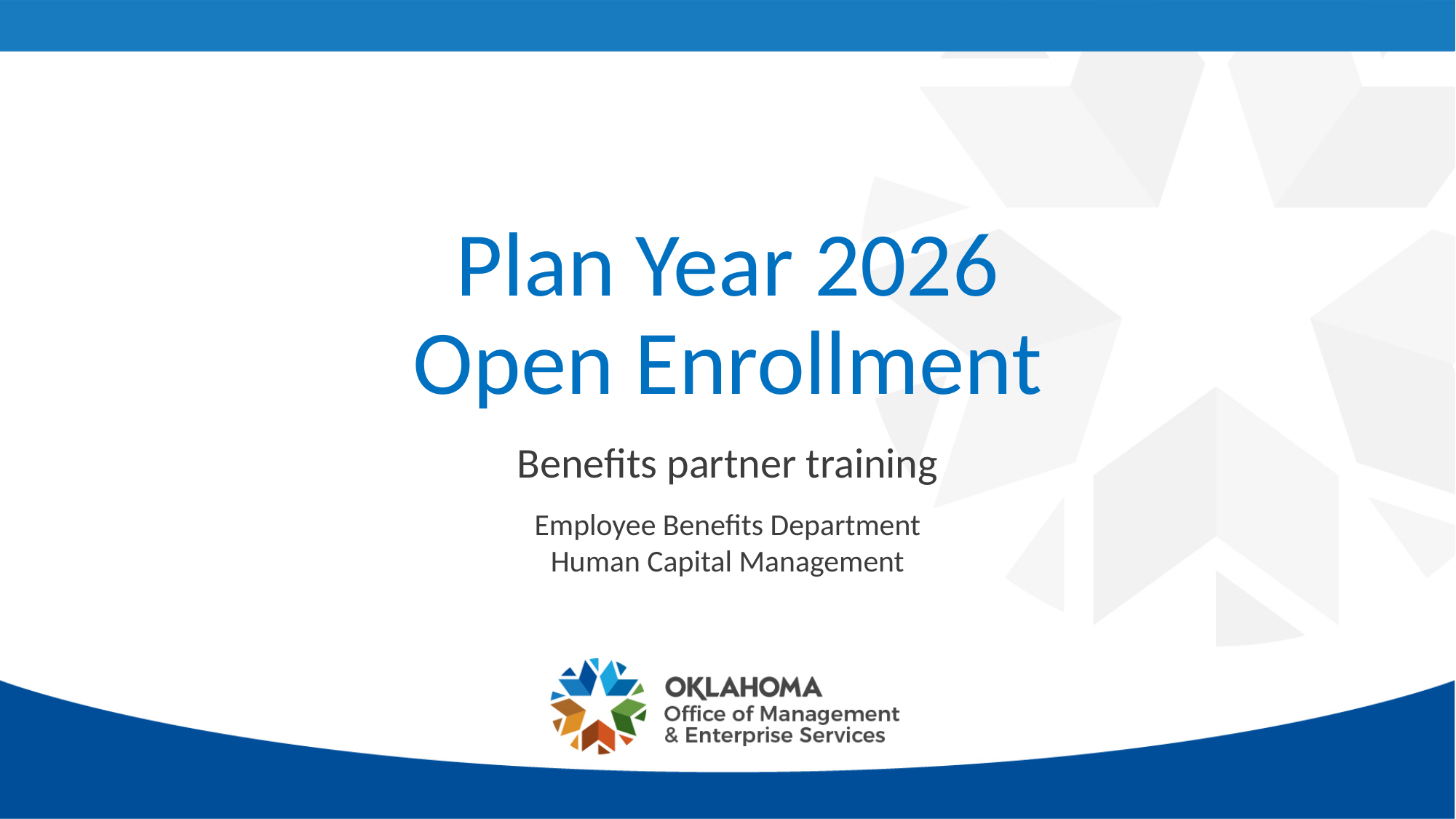

# Plan Year 2026 Open Enrollment
Benefits partner training
Employee Benefits Department​
Human Capital Management